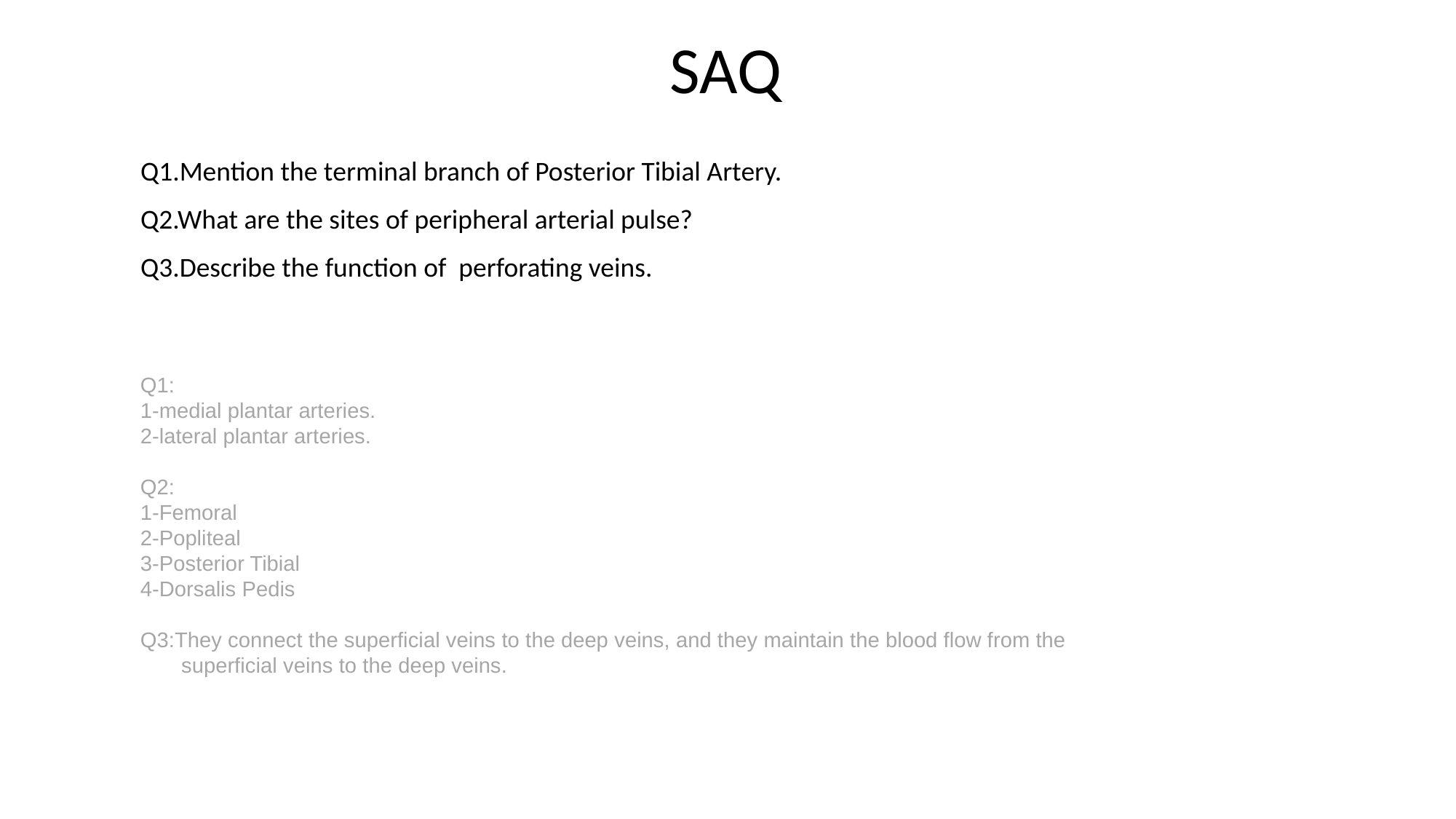

# SAQ
Q1.Mention the terminal branch of Posterior Tibial Artery.
Q2.What are the sites of peripheral arterial pulse?
Q3.Describe the function of  perforating veins.

Q1:
1-medial plantar arteries.
2-lateral plantar arteries.

Q2:
1-Femoral
2-Popliteal
3-Posterior Tibial
4-Dorsalis Pedis

Q3:They connect the superficial veins to the deep veins, and they maintain the blood flow from the superficial veins to the deep veins.